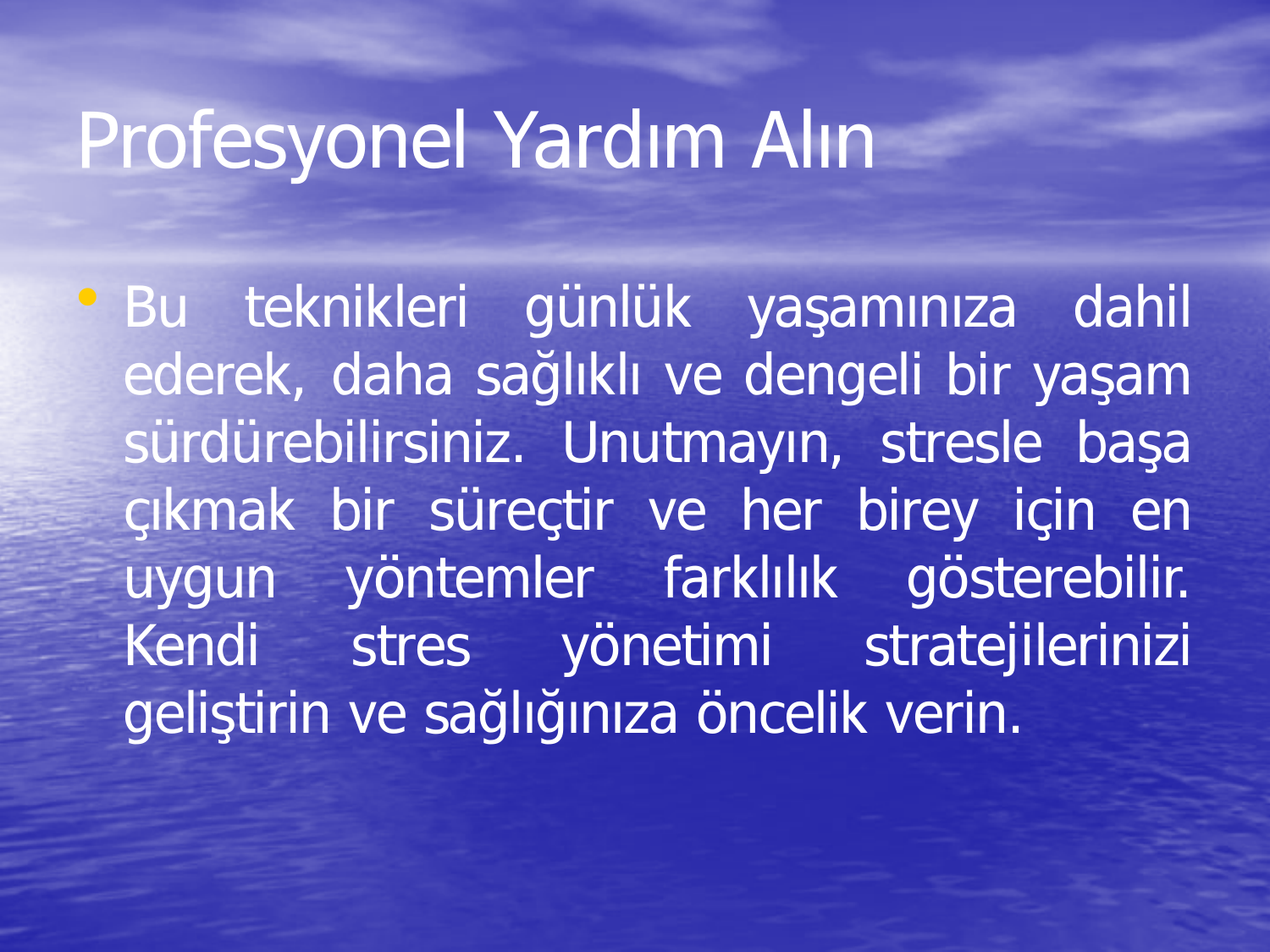

# Profesyonel Yardım Alın
Bu teknikleri günlük yaşamınıza dahil ederek, daha sağlıklı ve dengeli bir yaşam sürdürebilirsiniz. Unutmayın, stresle başa çıkmak bir süreçtir ve her birey için en uygun yöntemler farklılık gösterebilir. Kendi stres yönetimi stratejilerinizi geliştirin ve sağlığınıza öncelik verin.